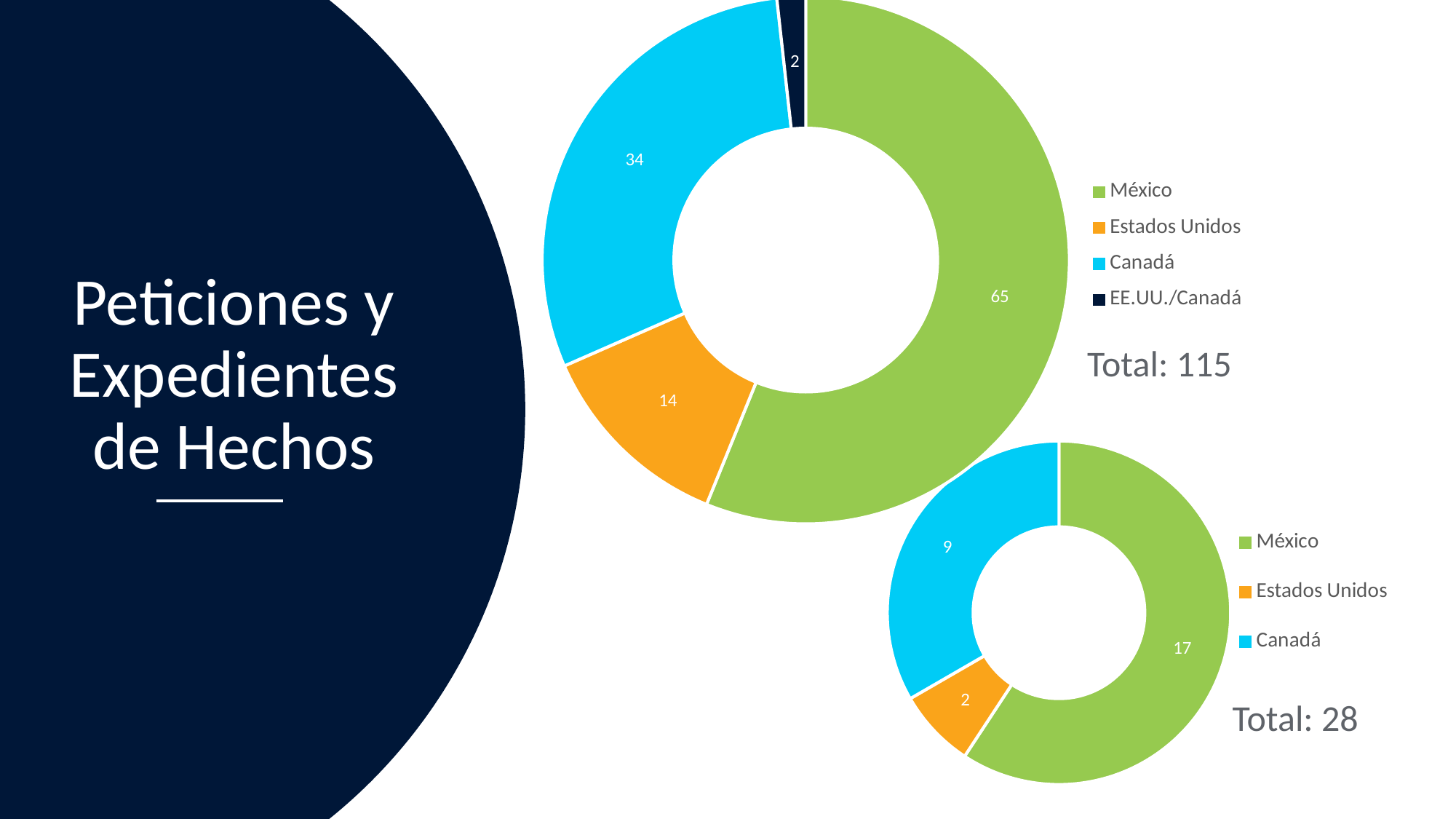

### Chart

| Category | Sales |
|---|---|
| México | 64.0 |
| Estados Unidos | 14.0 |
| Canadá | 34.0 |
| EE.UU./Canadá | 2.0 |
# Peticiones y Expedientes de Hechos

### Chart

| Category | Sales |
|---|---|
| México | 16.0 |
| Estados Unidos | 2.0 |
| Canadá | 9.0 |
Total: 115
Total: 28